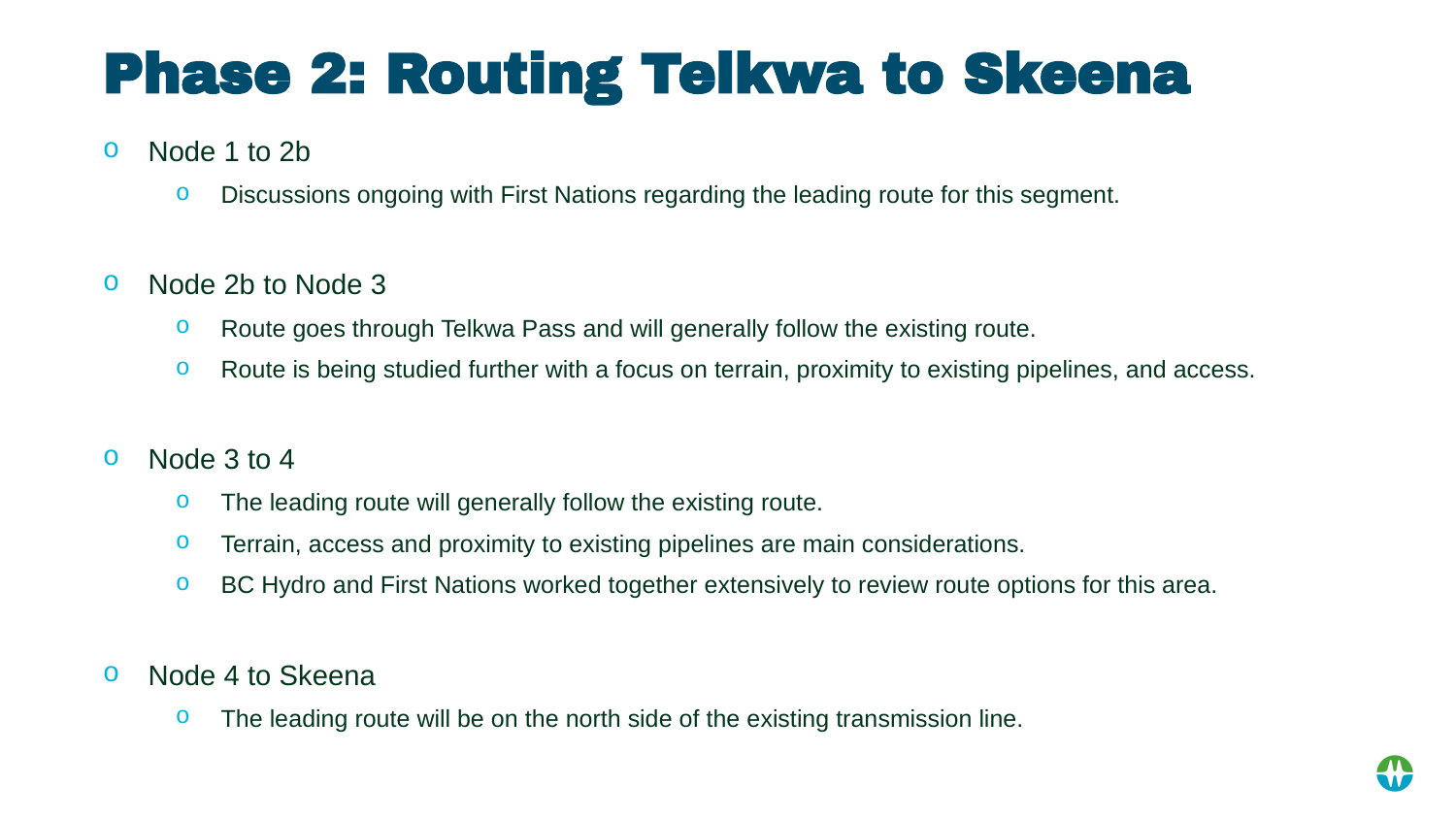

# Phase 2: Routing Telkwa to Skeena

Node 1 to 2b
Discussions ongoing with First Nations regarding the leading route for this segment.

Node 2b to Node 3
Route goes through Telkwa Pass and will generally follow the existing route.
Route is being studied further with a focus on terrain, proximity to existing pipelines, and access.

Node 3 to 4
The leading route will generally follow the existing route.
Terrain, access and proximity to existing pipelines are main considerations.
BC Hydro and First Nations worked together extensively to review route options for this area.

Node 4 to Skeena
The leading route will be on the north side of the existing transmission line.